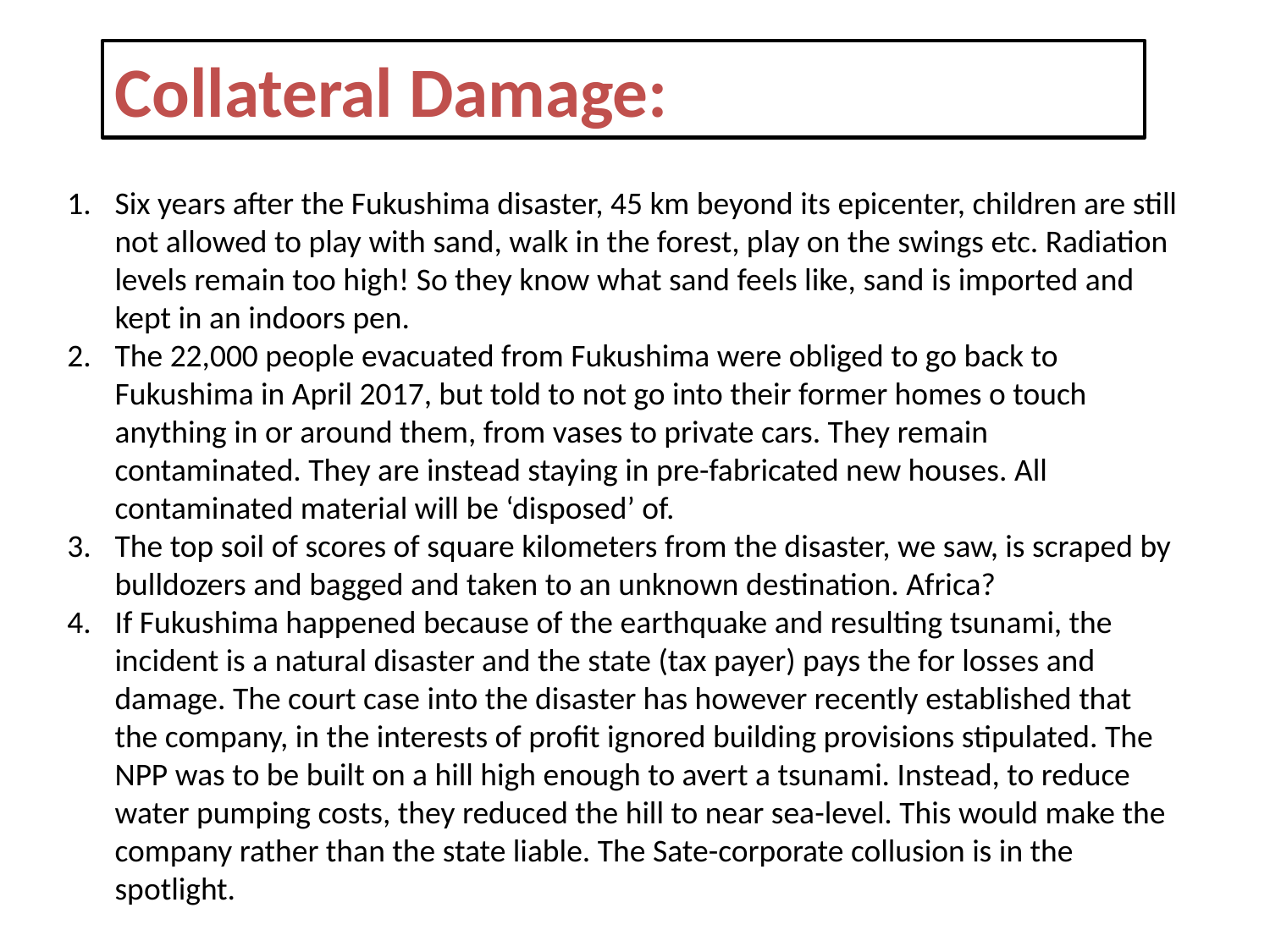

Collateral Damage:
Six years after the Fukushima disaster, 45 km beyond its epicenter, children are still not allowed to play with sand, walk in the forest, play on the swings etc. Radiation levels remain too high! So they know what sand feels like, sand is imported and kept in an indoors pen.
The 22,000 people evacuated from Fukushima were obliged to go back to Fukushima in April 2017, but told to not go into their former homes o touch anything in or around them, from vases to private cars. They remain contaminated. They are instead staying in pre-fabricated new houses. All contaminated material will be ‘disposed’ of.
The top soil of scores of square kilometers from the disaster, we saw, is scraped by bulldozers and bagged and taken to an unknown destination. Africa?
If Fukushima happened because of the earthquake and resulting tsunami, the incident is a natural disaster and the state (tax payer) pays the for losses and damage. The court case into the disaster has however recently established that the company, in the interests of profit ignored building provisions stipulated. The NPP was to be built on a hill high enough to avert a tsunami. Instead, to reduce water pumping costs, they reduced the hill to near sea-level. This would make the company rather than the state liable. The Sate-corporate collusion is in the spotlight.